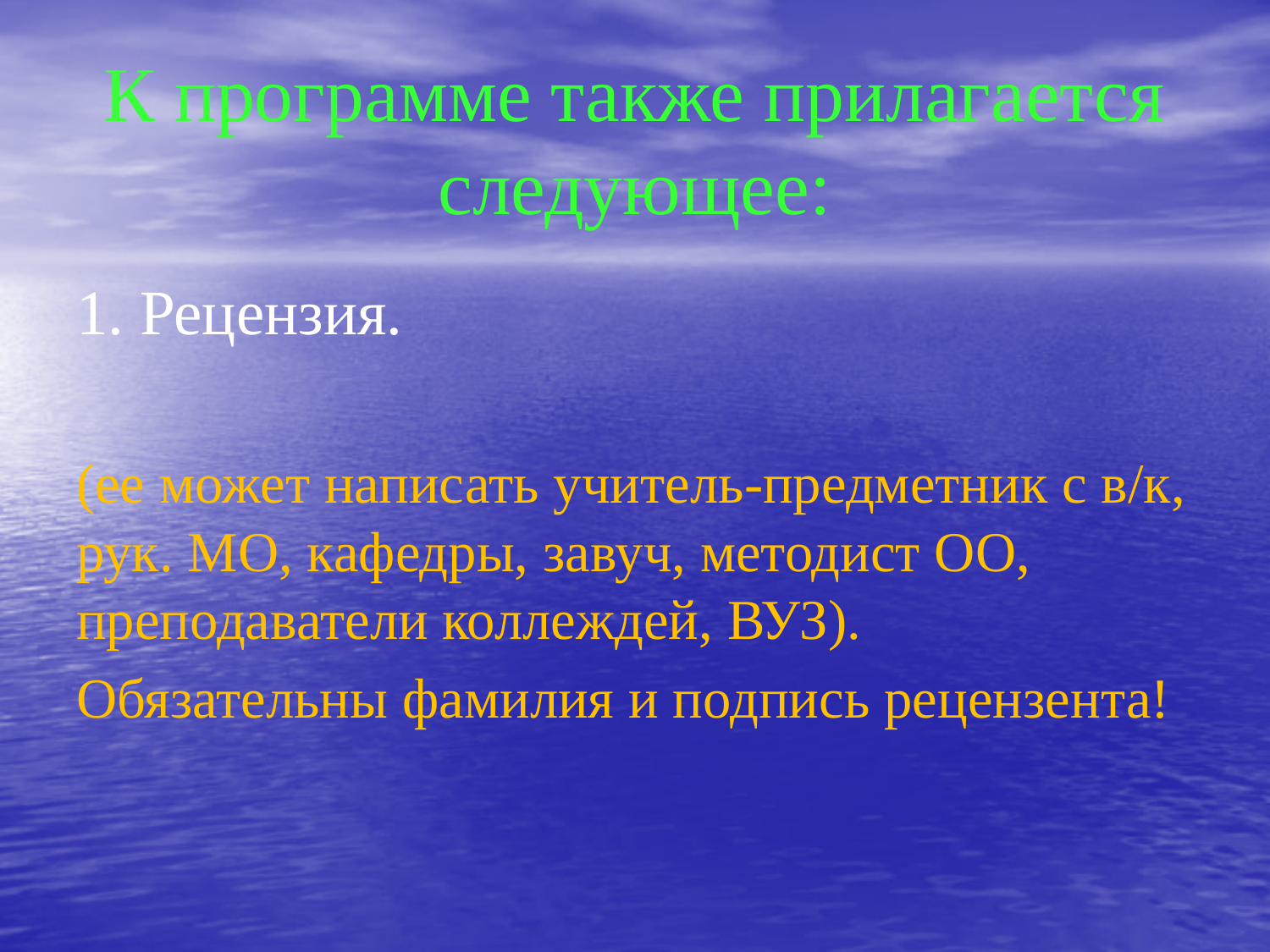

# К программе также прилагается следующее:
1. Рецензия.

(ее может написать учитель-предметник с в/к, рук. МО, кафедры, завуч, методист ОО, преподаватели коллеждей, ВУЗ).
Обязательны фамилия и подпись рецензента!